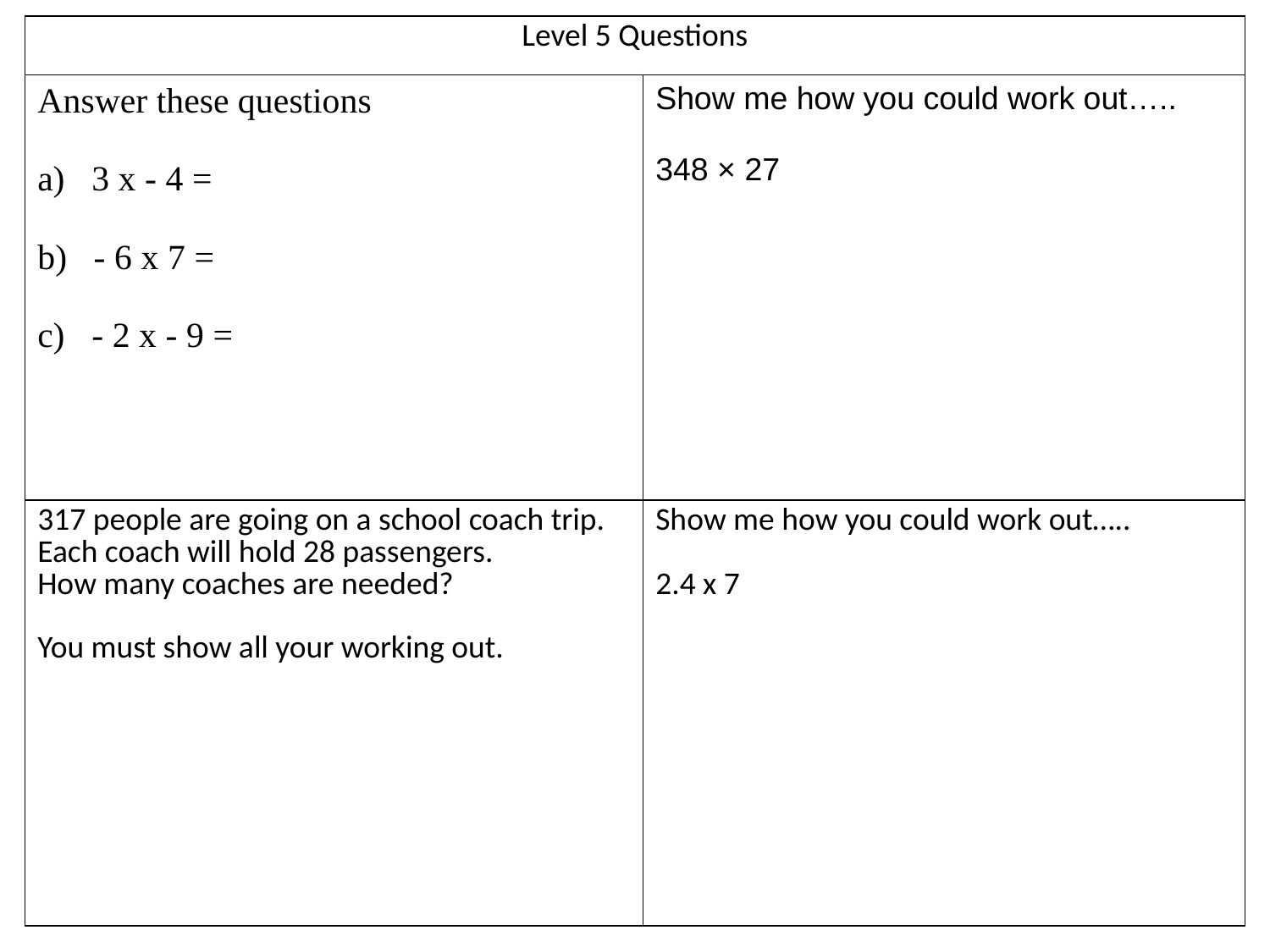

| Level 5 Questions |  |
| --- | --- |
| Answer these questions a) 3 x - 4 = b) - 6 x 7 = c) - 2 x - 9 = | Show me how you could work out….. 348 × 27 |
| 317 people are going on a school coach trip. Each coach will hold 28 passengers. How many coaches are needed? You must show all your working out. | Show me how you could work out….. 2.4 x 7 |